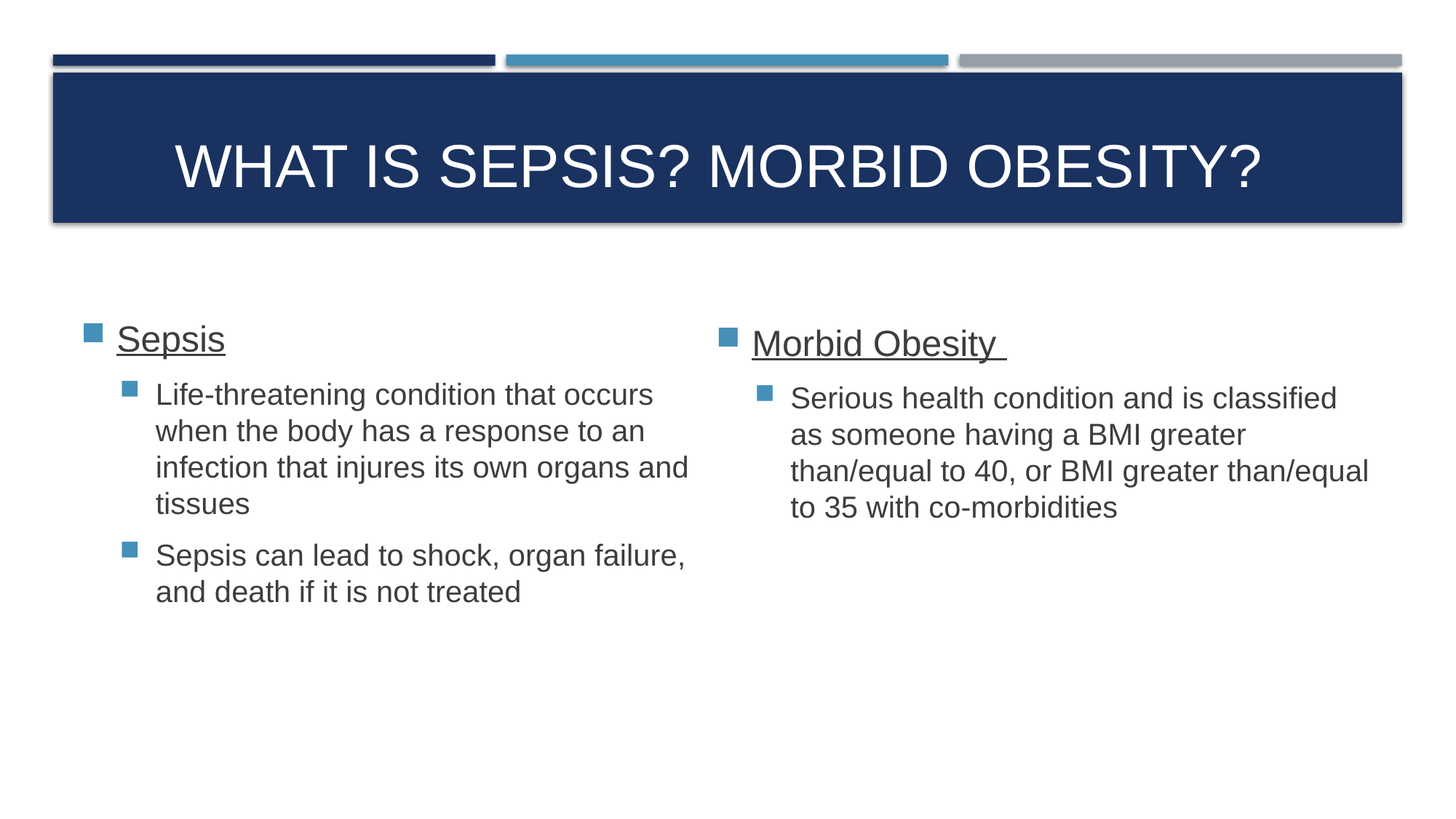

# What is sepsis? Morbid obesity?
Morbid Obesity
Serious health condition and is classified as someone having a BMI greater than/equal to 40, or BMI greater than/equal to 35 with co-morbidities
Sepsis
Life-threatening condition that occurs when the body has a response to an infection that injures its own organs and tissues
Sepsis can lead to shock, organ failure, and death if it is not treated